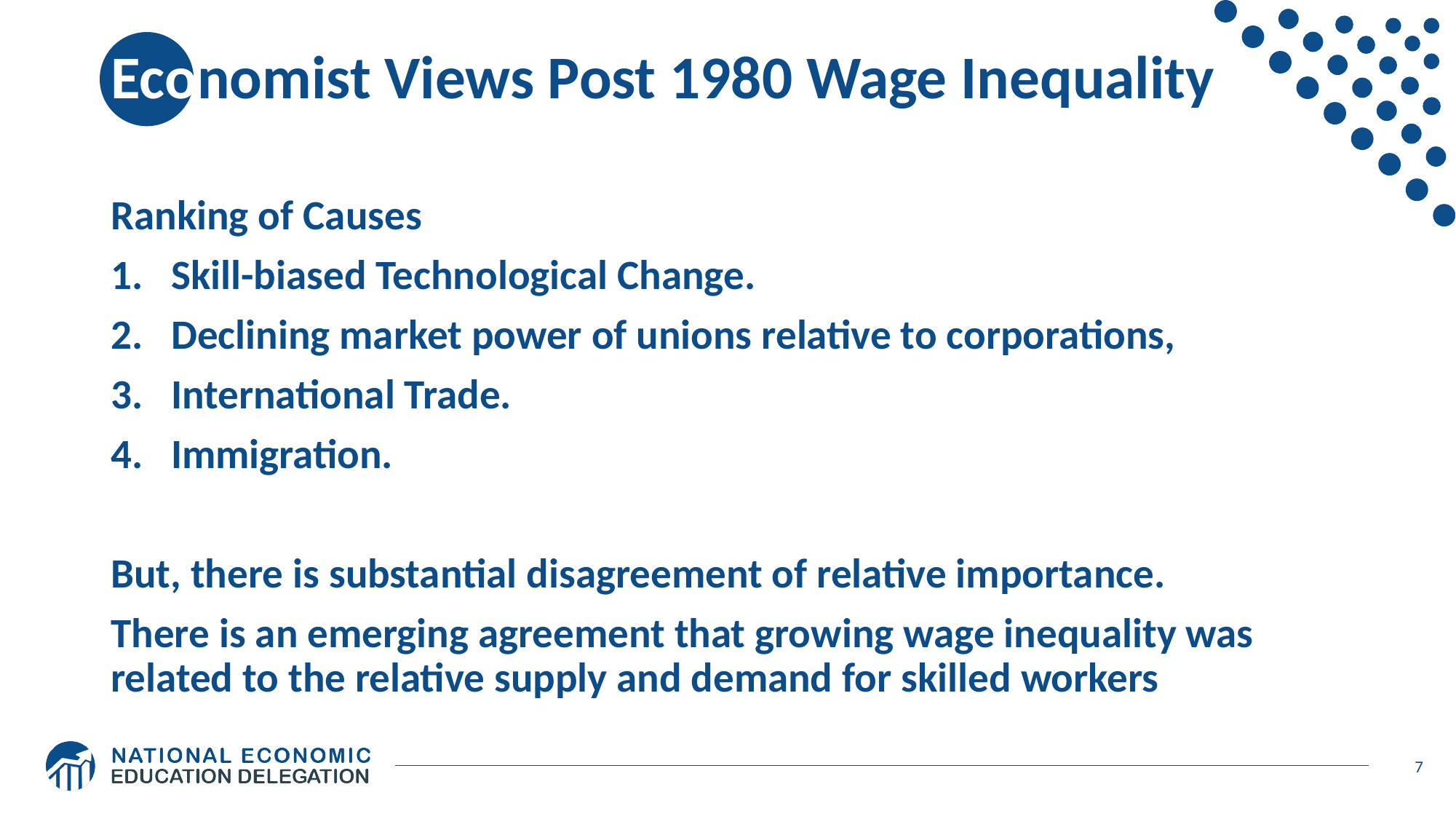

# Economist Views Post 1980 Wage Inequality
Ranking of Causes
Skill-biased Technological Change.
Declining market power of unions relative to corporations,
International Trade.
Immigration.

But, there is substantial disagreement of relative importance.
There is an emerging agreement that growing wage inequality was related to the relative supply and demand for skilled workers
7